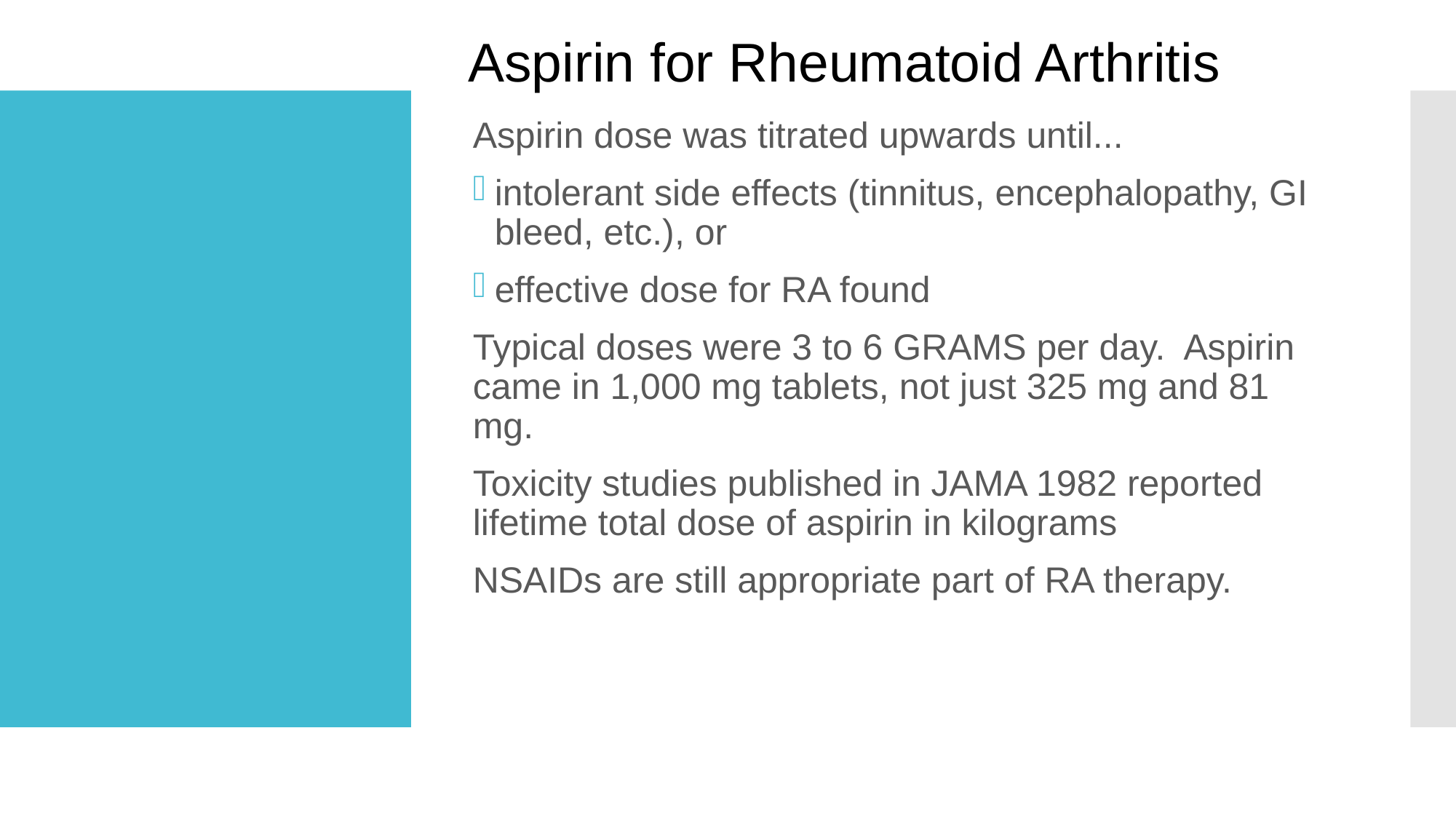

Aspirin for Rheumatoid Arthritis
Aspirin dose was titrated upwards until...
intolerant side effects (tinnitus, encephalopathy, GI bleed, etc.), or
effective dose for RA found
Typical doses were 3 to 6 GRAMS per day.  Aspirin came in 1,000 mg tablets, not just 325 mg and 81 mg.
Toxicity studies published in JAMA 1982 reported lifetime total dose of aspirin in kilograms
NSAIDs are still appropriate part of RA therapy.
#